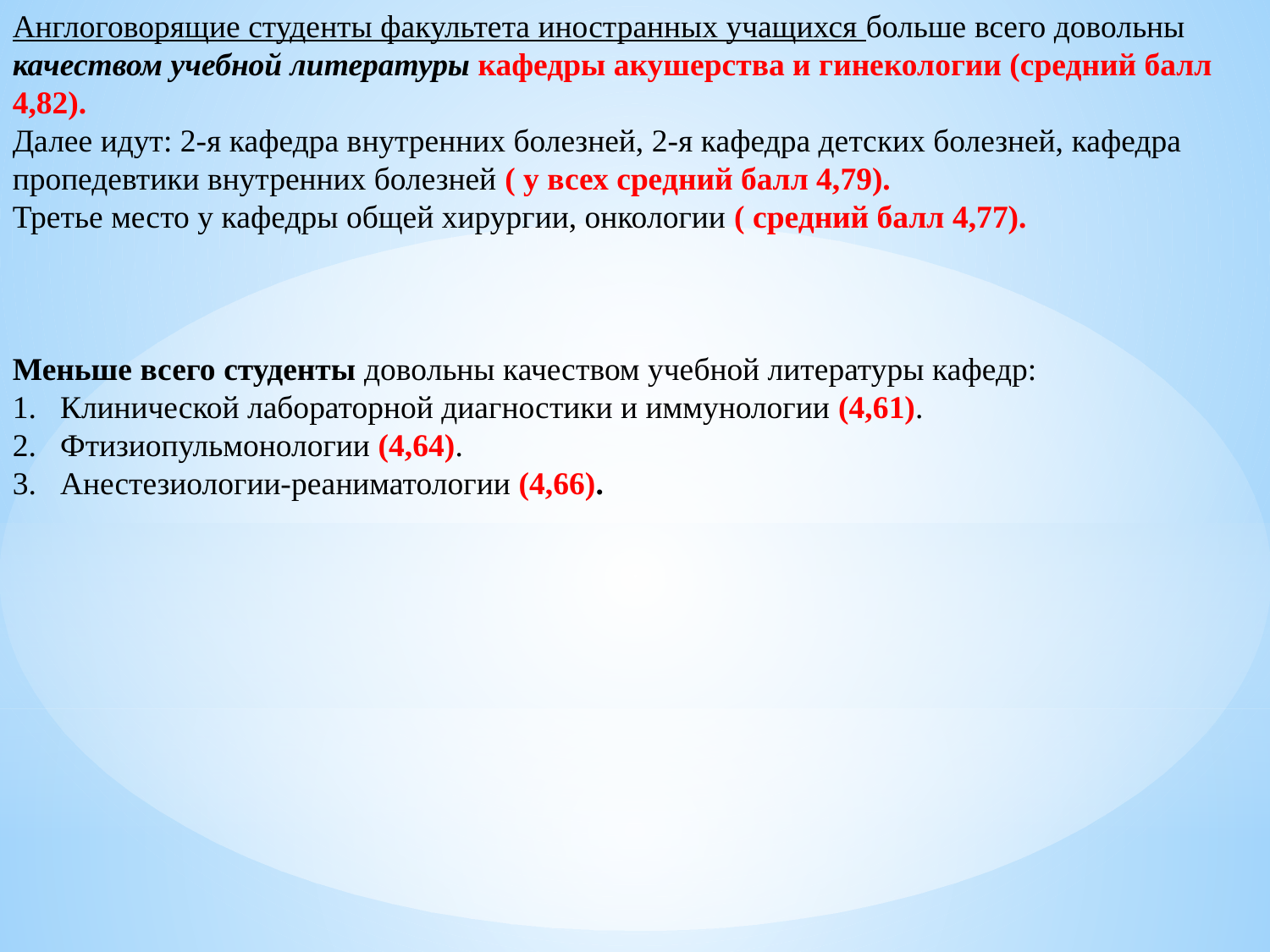

Англоговорящие студенты факультета иностранных учащихся больше всего довольны качеством учебной литературы кафедры акушерства и гинекологии (средний балл 4,82).
Далее идут: 2-я кафедра внутренних болезней, 2-я кафедра детских болезней, кафедра пропедевтики внутренних болезней ( у всех средний балл 4,79).
Третье место у кафедры общей хирургии, онкологии ( средний балл 4,77).

Меньше всего студенты довольны качеством учебной литературы кафедр:
Клинической лабораторной диагностики и иммунологии (4,61).
Фтизиопульмонологии (4,64).
Анестезиологии-реаниматологии (4,66).